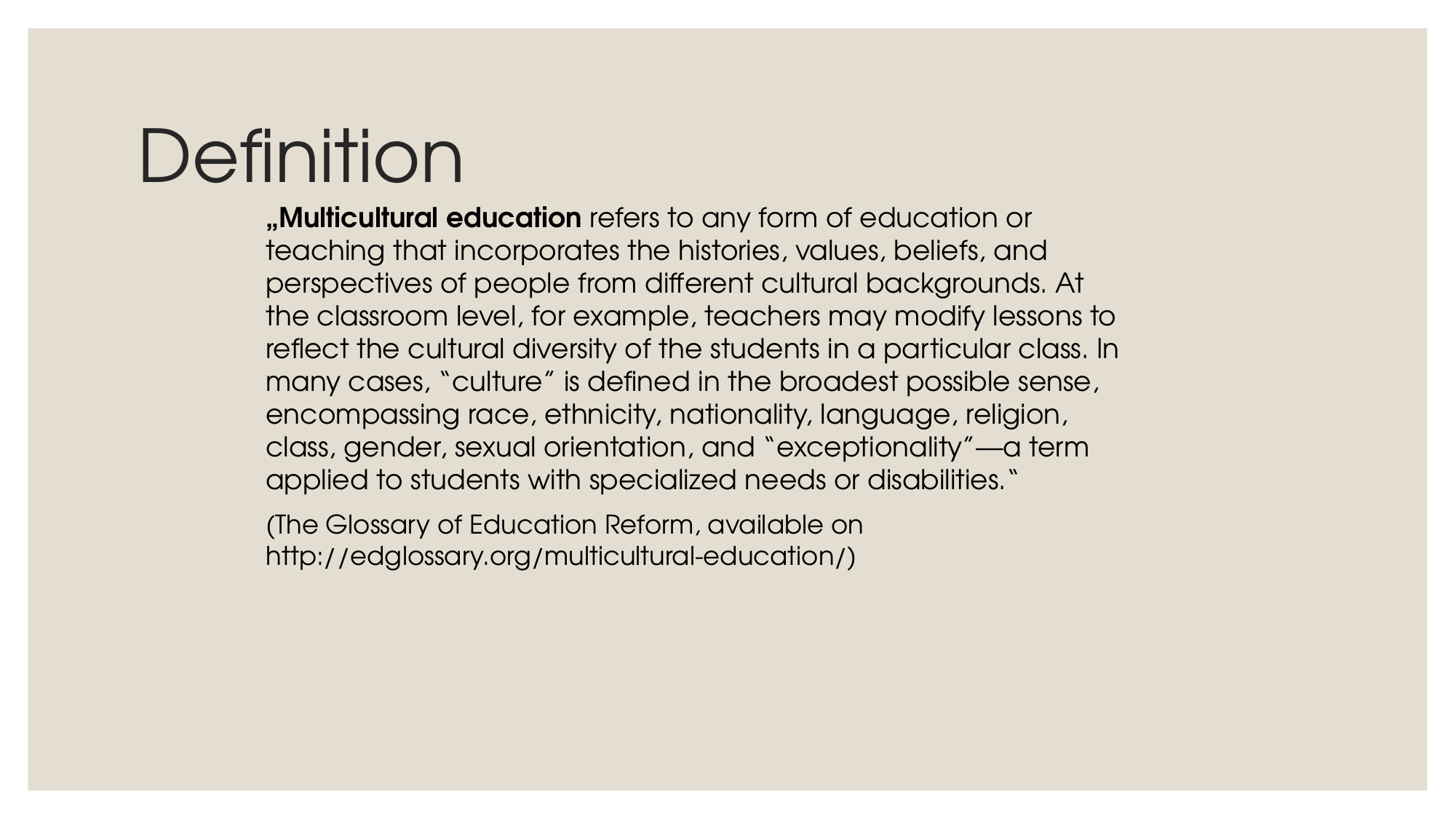

# Definition
„Multicultural education refers to any form of education or teaching that incorporates the histories, values, beliefs, and perspectives of people from different cultural backgrounds. At the classroom level, for example, teachers may modify lessons to reflect the cultural diversity of the students in a particular class. In many cases, “culture” is defined in the broadest possible sense, encompassing race, ethnicity, nationality, language, religion, class, gender, sexual orientation, and “exceptionality”—a term applied to students with specialized needs or disabilities.“
(The Glossary of Education Reform, available on http://edglossary.org/multicultural-education/)